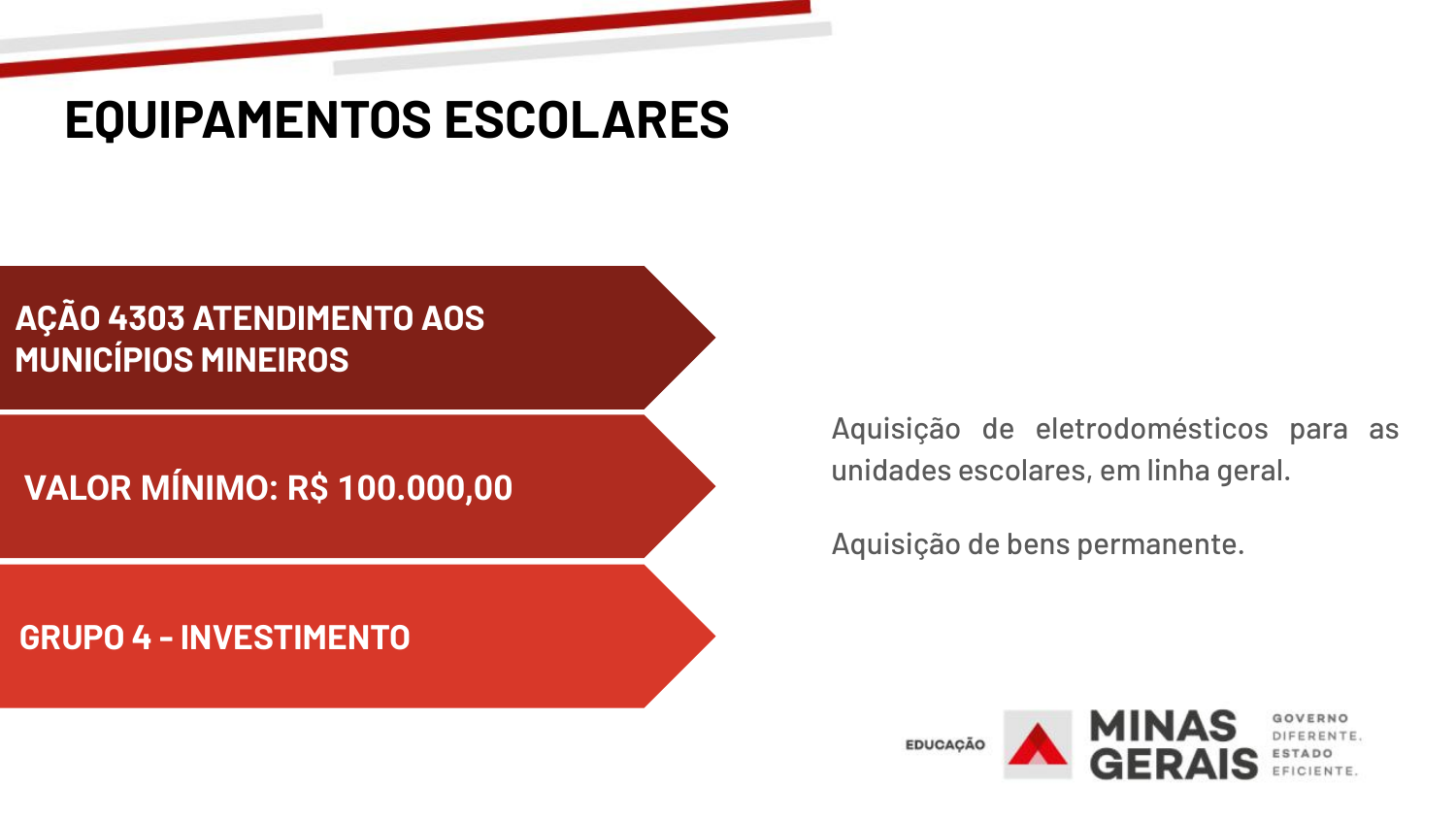

# EQUIPAMENTOS ESCOLARES
Aquisição de eletrodomésticos para as unidades escolares, em linha geral.
Aquisição de bens permanente.
AÇÃO 4303 ATENDIMENTO AOS MUNICÍPIOS MINEIROS
   VALOR MÍNIMO: R$ 100.000,00
   GRUPO 4 - INVESTIMENTO